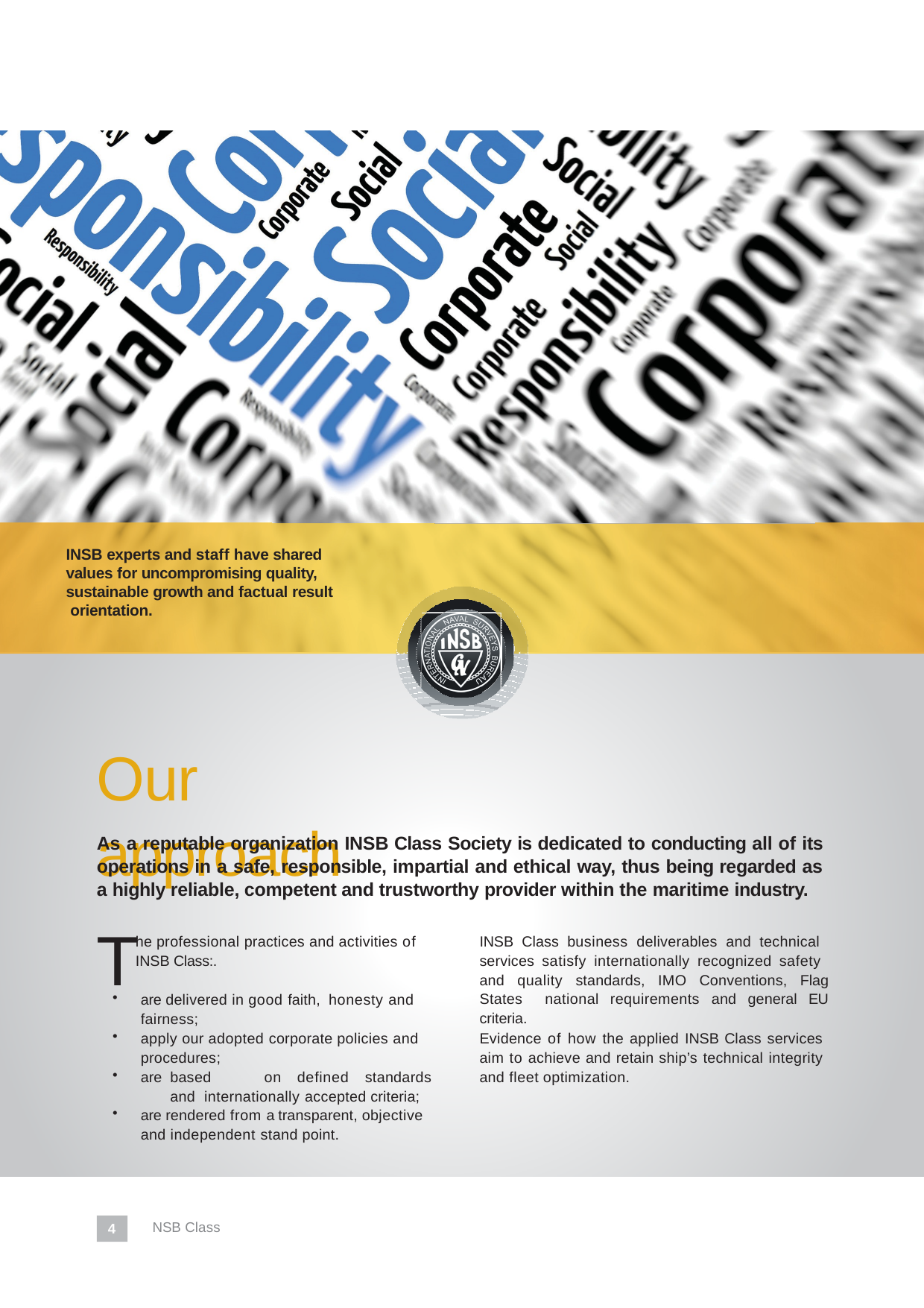

INSB experts and staff have shared  values for uncompromising quality,  sustainable growth and factual result  orientation.

Our approach
As a reputable organization INSB Class Society is dedicated to conducting all of its  operations in a safe, responsible, impartial and ethical way, thus being regarded as  a highly reliable, competent and trustworthy provider within the maritime industry.
T
he professional practices and activities of  INSB Class:.
INSB Class business deliverables and technical  services satisfy internationally recognized safety  and quality standards, IMO Conventions, Flag States  national requirements and general EU criteria.
are delivered in good faith, honesty and  fairness;
apply our adopted corporate policies and  procedures;
are	based	on	defined	standards	and  internationally accepted criteria;
are rendered from a transparent, objective  and independent stand point.
Evidence of how the applied INSB Class services  aim to achieve and retain ship’s technical integrity  and fleet optimization.

NSB Class
4